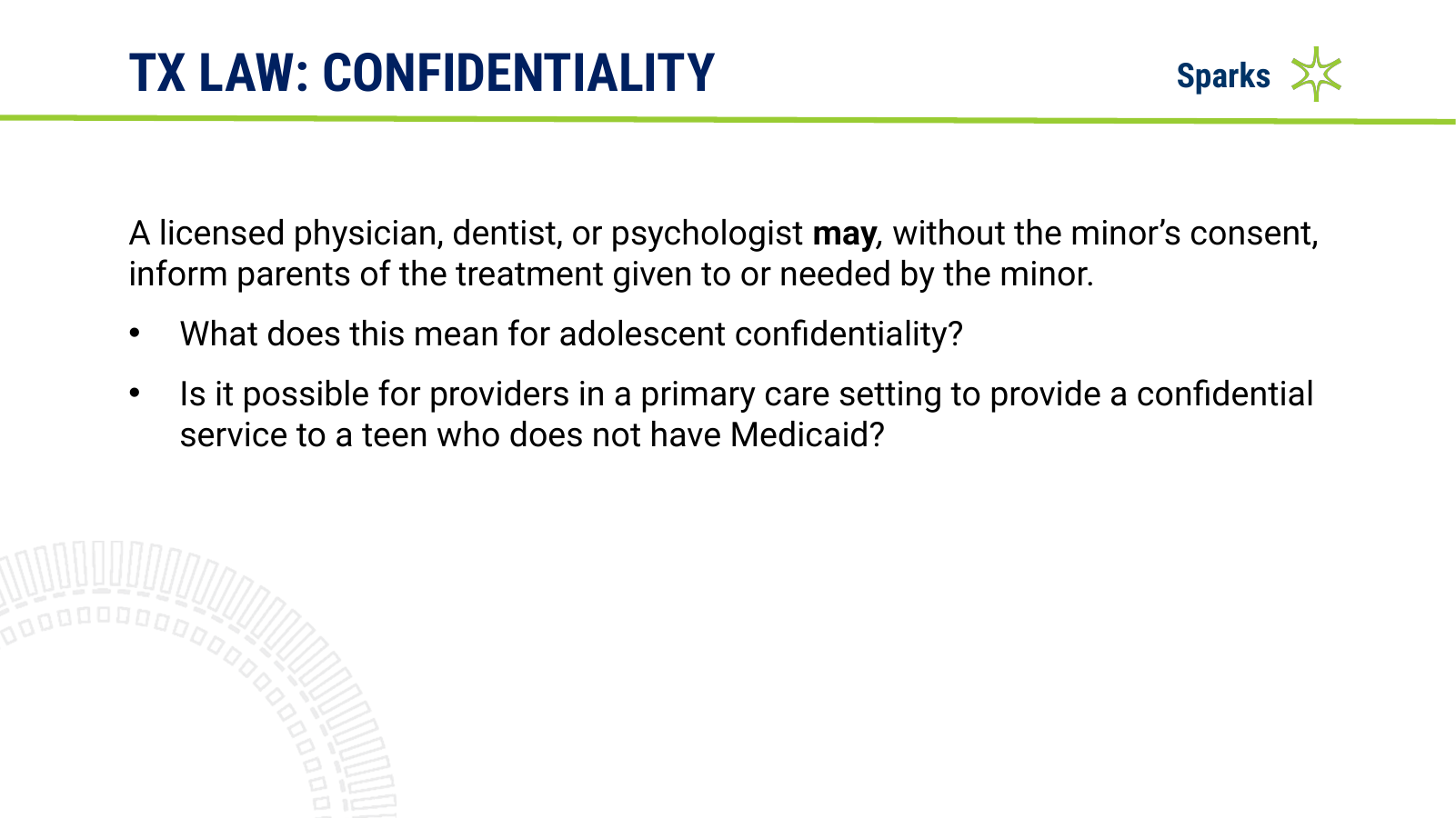

# TX Law: Confidentiality

A licensed physician, dentist, or psychologist may, without the minor’s consent, inform parents of the treatment given to or needed by the minor.
What does this mean for adolescent confidentiality?
Is it possible for providers in a primary care setting to provide a confidential service to a teen who does not have Medicaid?